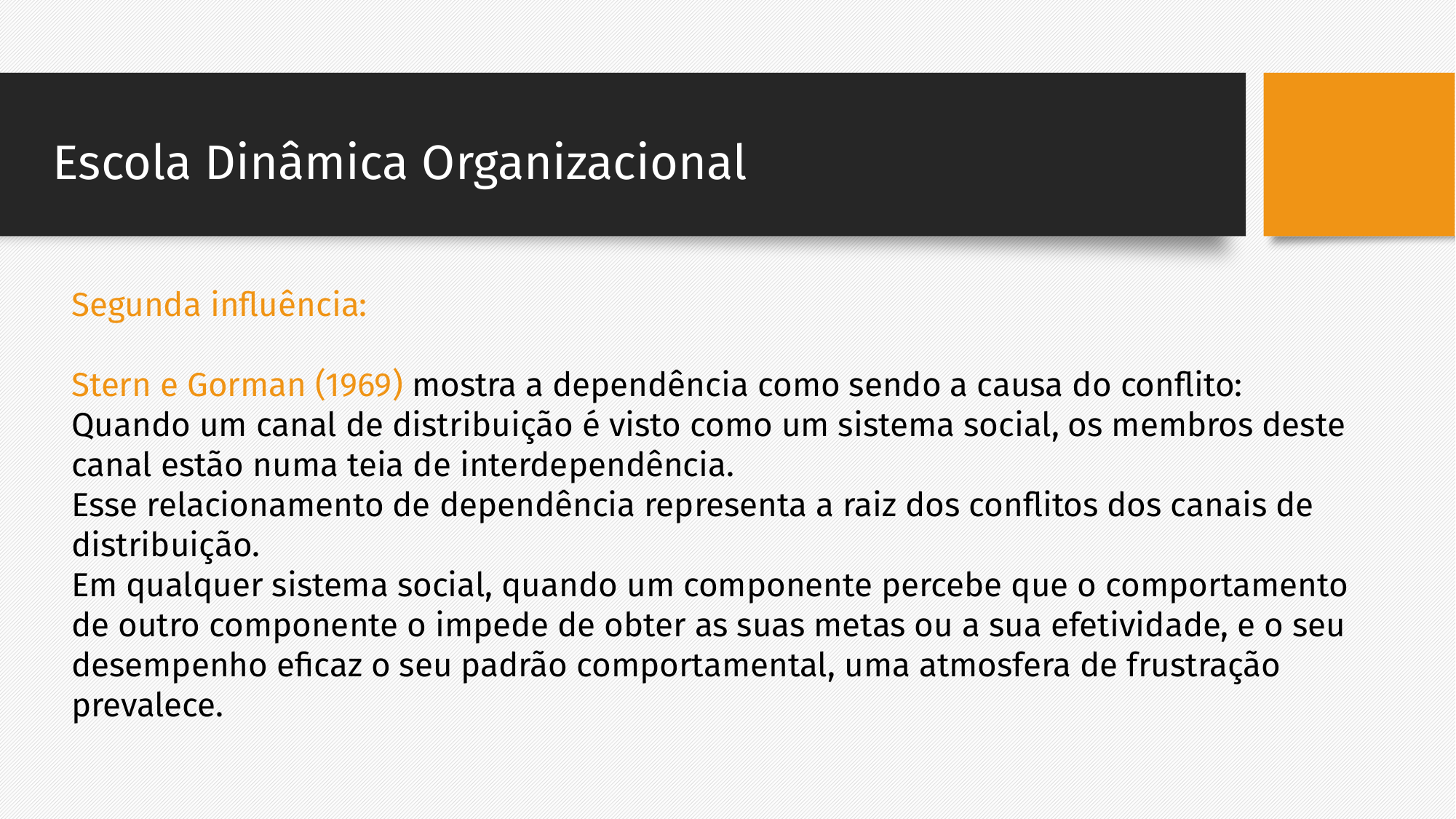

Escola Dinâmica Organizacional
Segunda influência:

Stern e Gorman (1969) mostra a dependência como sendo a causa do conflito:
Quando um canal de distribuição é visto como um sistema social, os membros deste canal estão numa teia de interdependência.
Esse relacionamento de dependência representa a raiz dos conflitos dos canais de distribuição.
Em qualquer sistema social, quando um componente percebe que o comportamento de outro componente o impede de obter as suas metas ou a sua efetividade, e o seu desempenho eficaz o seu padrão comportamental, uma atmosfera de frustração prevalece.